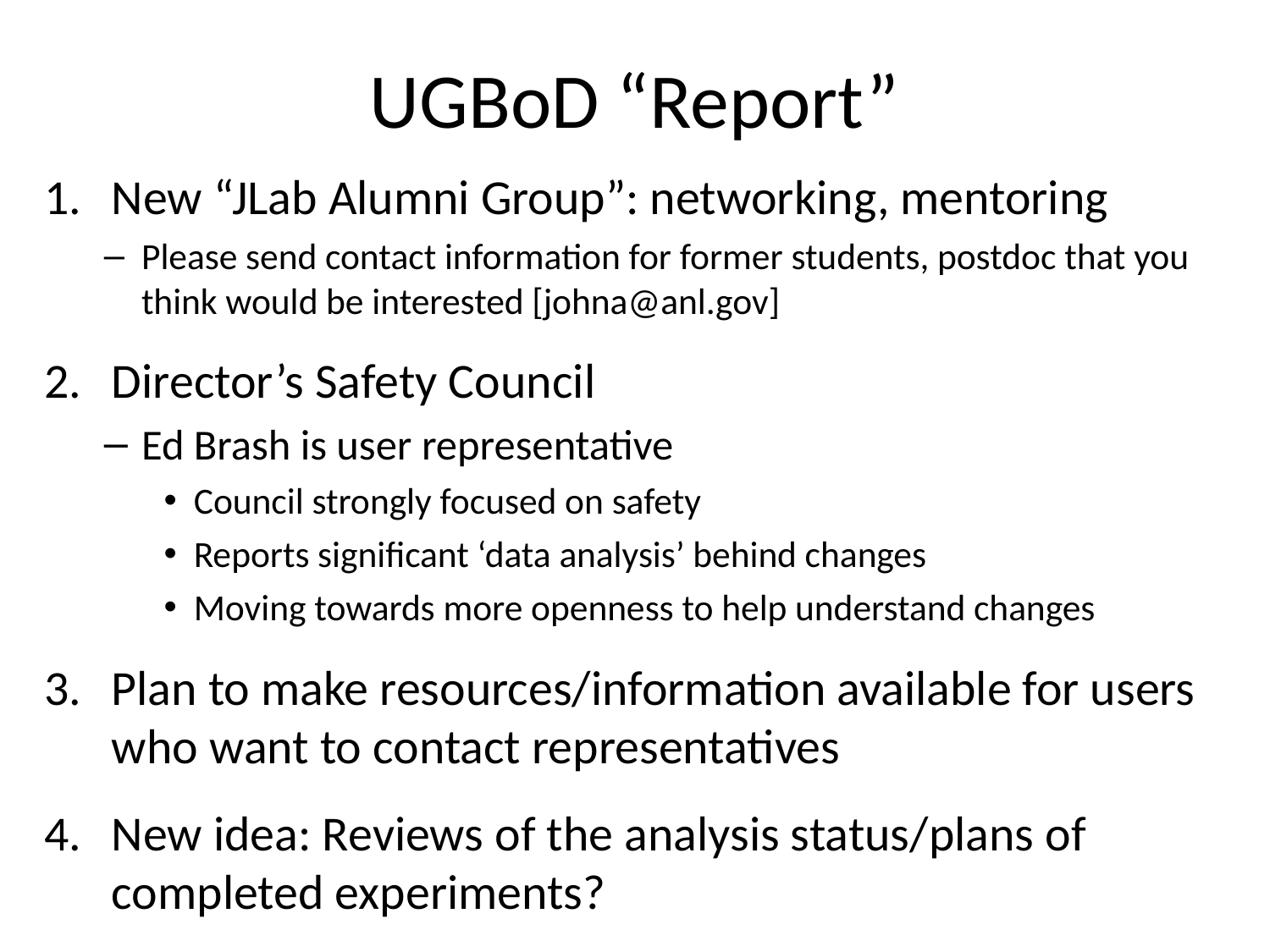

# UGBoD “Report”
New “JLab Alumni Group”: networking, mentoring
Please send contact information for former students, postdoc that you think would be interested [johna@anl.gov]
Director’s Safety Council
Ed Brash is user representative
Council strongly focused on safety
Reports significant ‘data analysis’ behind changes
Moving towards more openness to help understand changes
Plan to make resources/information available for users who want to contact representatives
New idea: Reviews of the analysis status/plans of completed experiments?